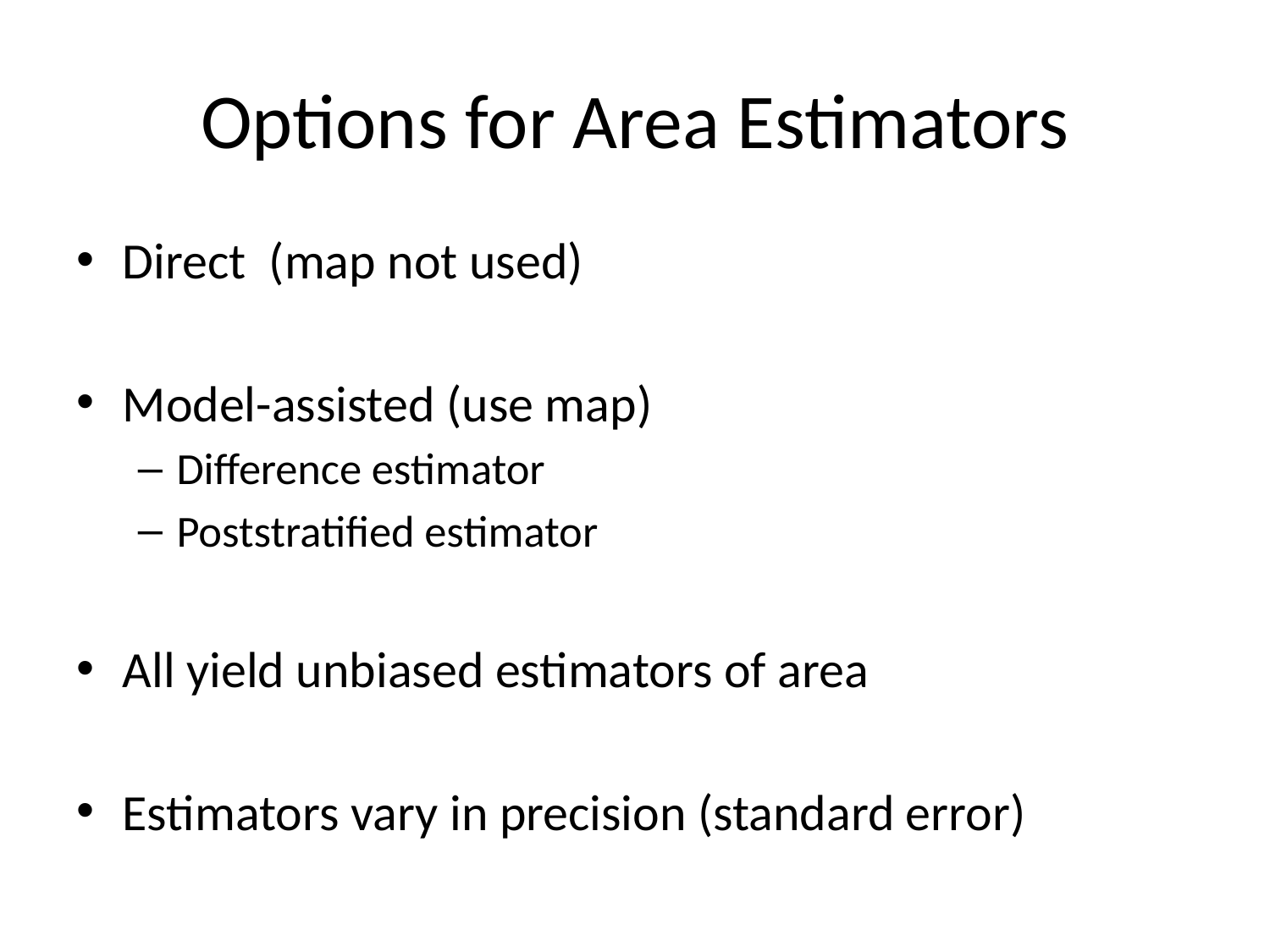

# Options for Area Estimators
Direct  (map not used)

Model-assisted (use map)
Difference estimator
Poststratified estimator

All yield unbiased estimators of area

Estimators vary in precision (standard error)